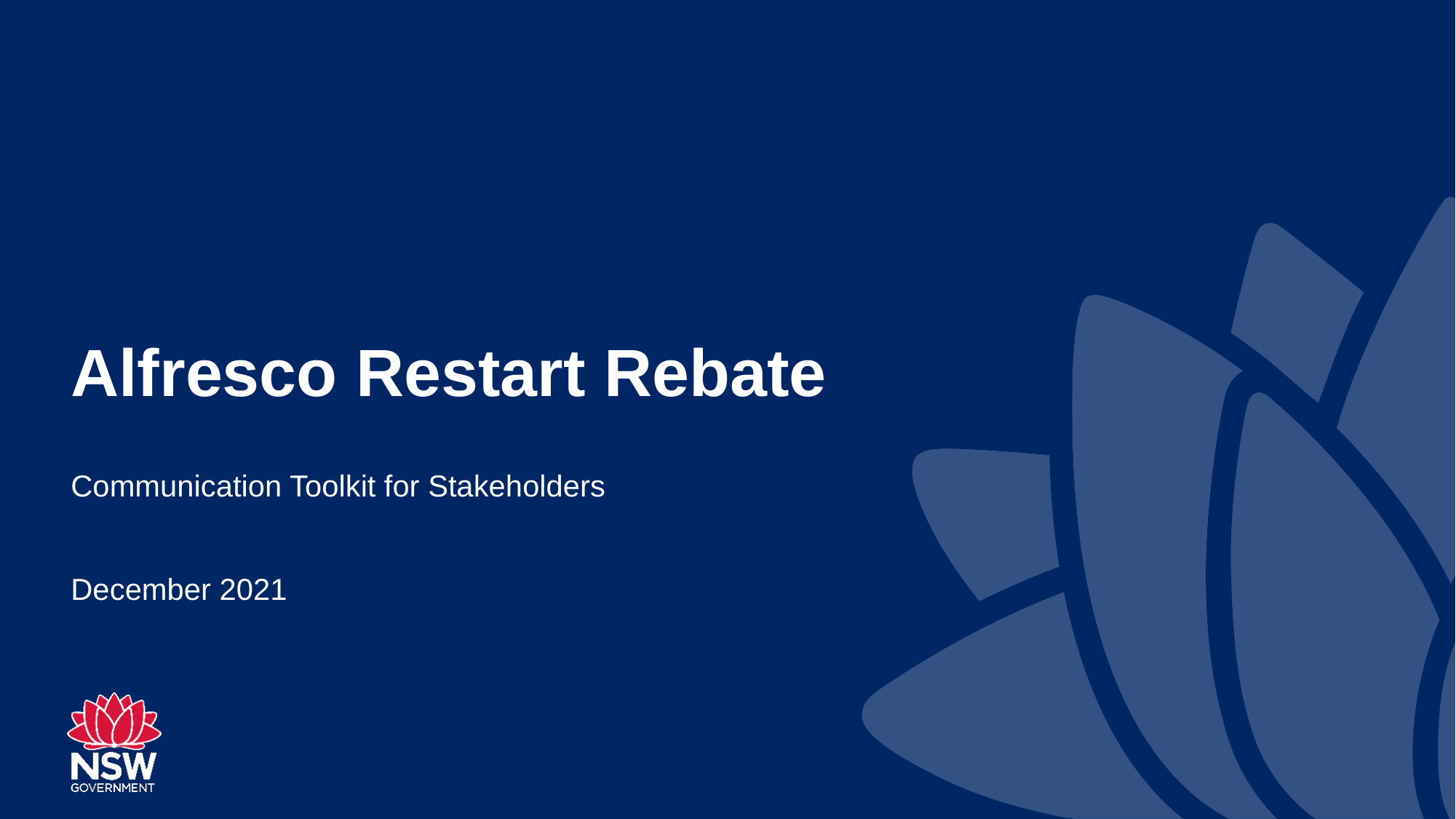

# Alfresco Restart Rebate Communication Toolkit for Stakeholders
December 2021